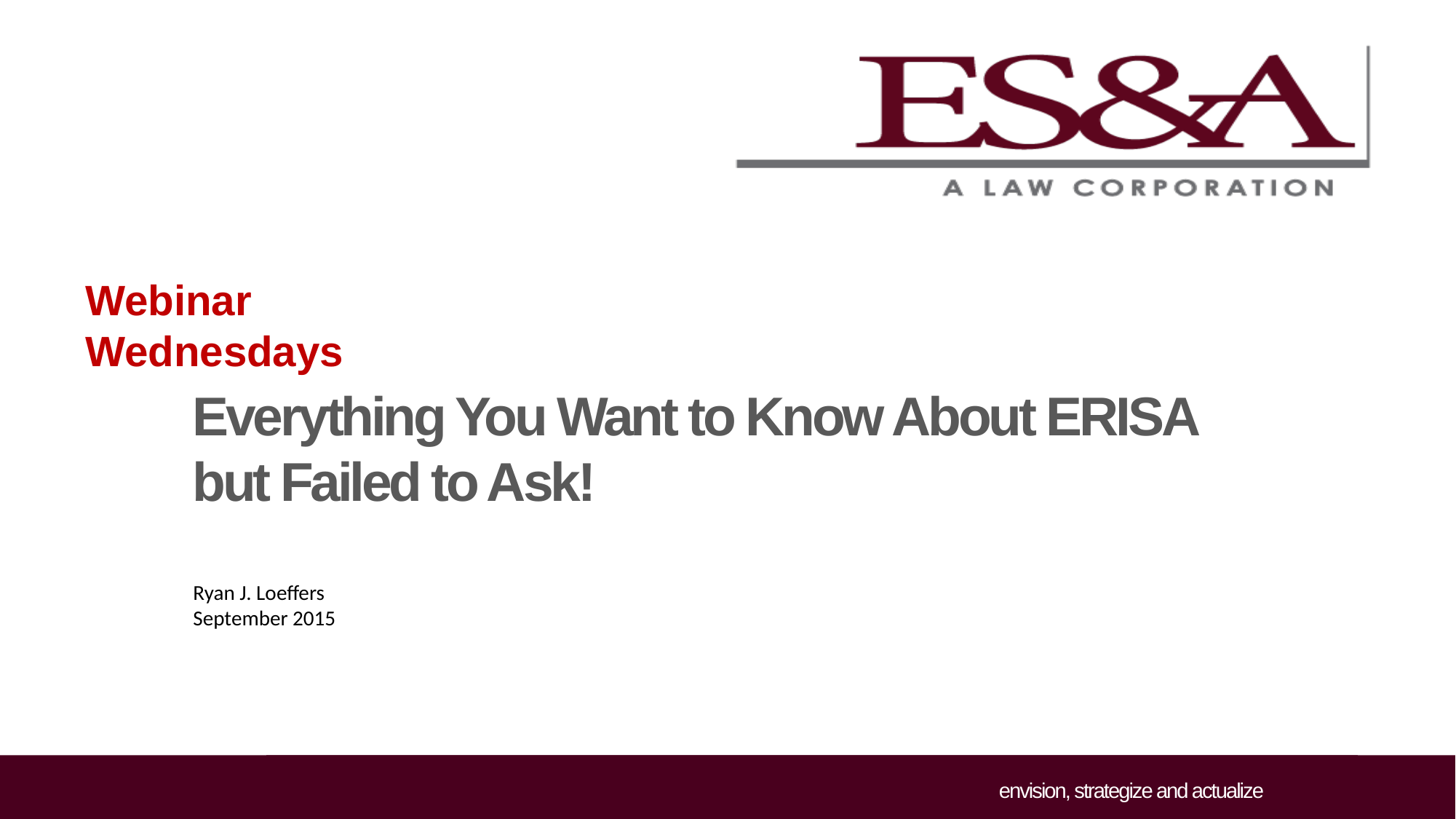

Webinar Wednesdays
Everything You Want to Know About ERISA but Failed to Ask!
Ryan J. Loeffers
September 2015

envision, strategize and actualize